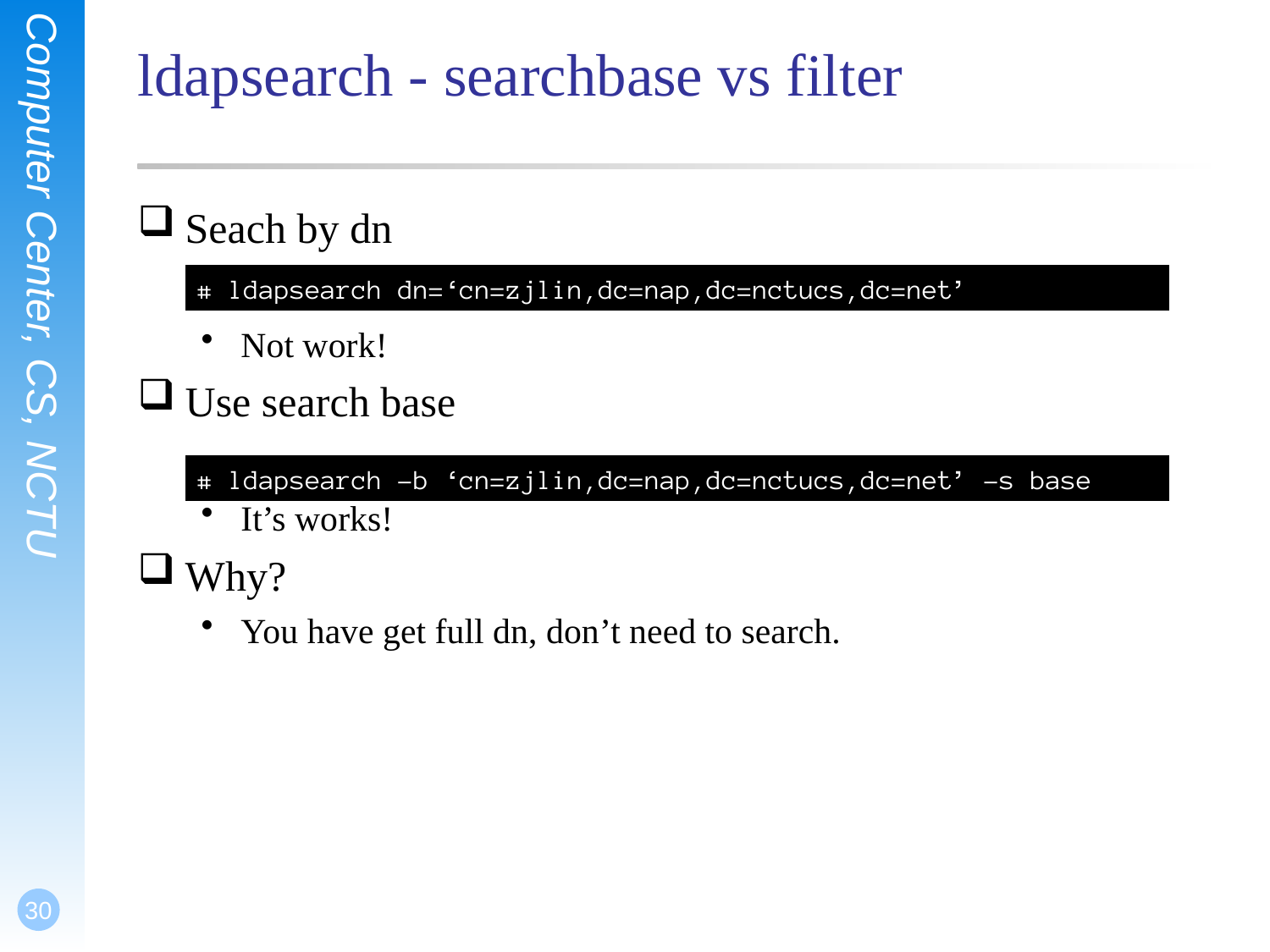

# ldapsearch - searchbase vs filter
Seach by dn

Not work!
Use search base

It’s works!
Why?
You have get full dn, don’t need to search.

# ldapsearch dn=‘cn=zjlin,dc=nap,dc=nctucs,dc=net’
# ldapsearch -b ‘cn=zjlin,dc=nap,dc=nctucs,dc=net’ -s base